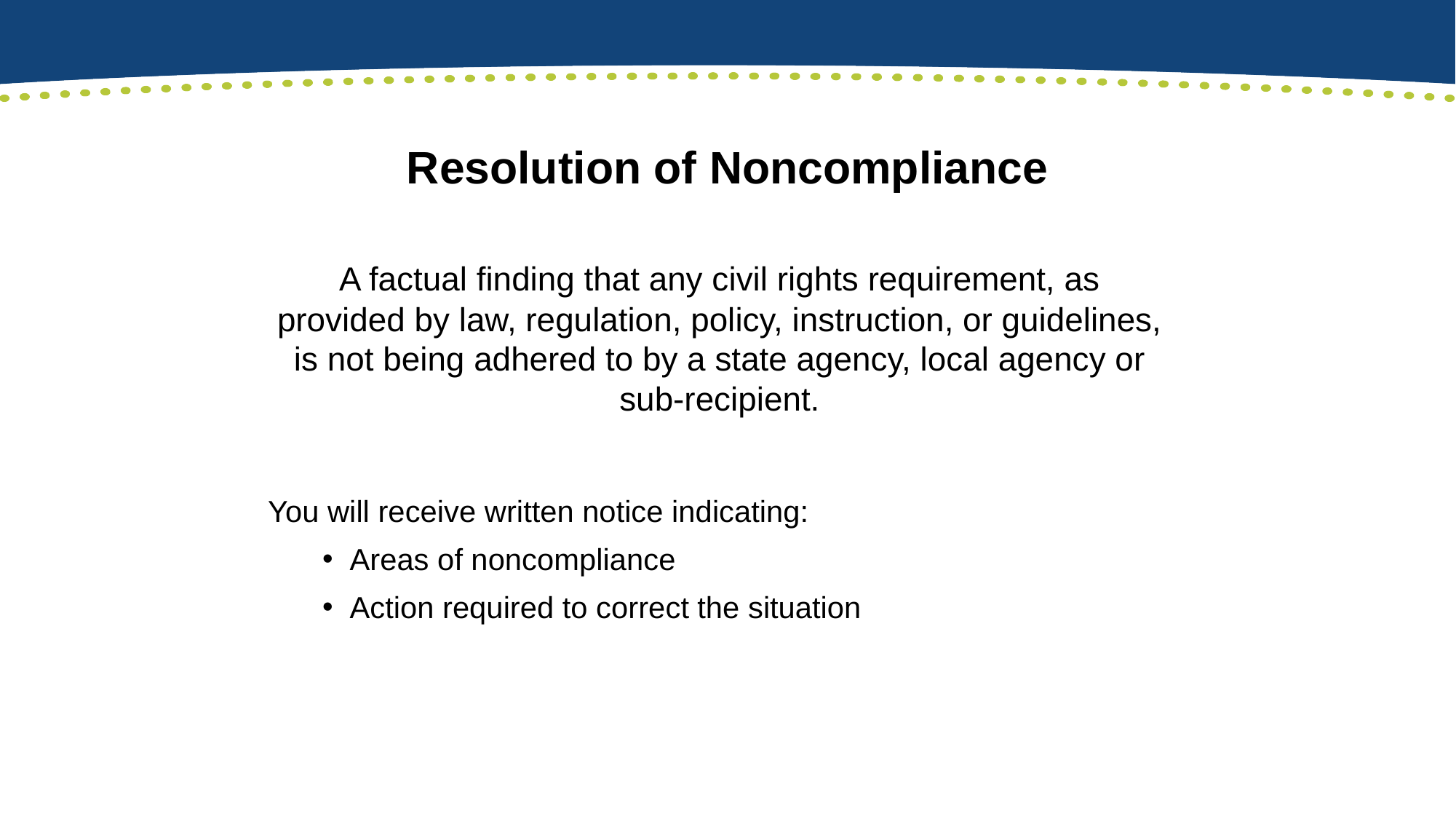

# Resolution of Noncompliance
A factual finding that any civil rights requirement, as provided by law, regulation, policy, instruction, or guidelines, is not being adhered to by a state agency, local agency or sub-recipient.

You will receive written notice indicating:
Areas of noncompliance
Action required to correct the situation